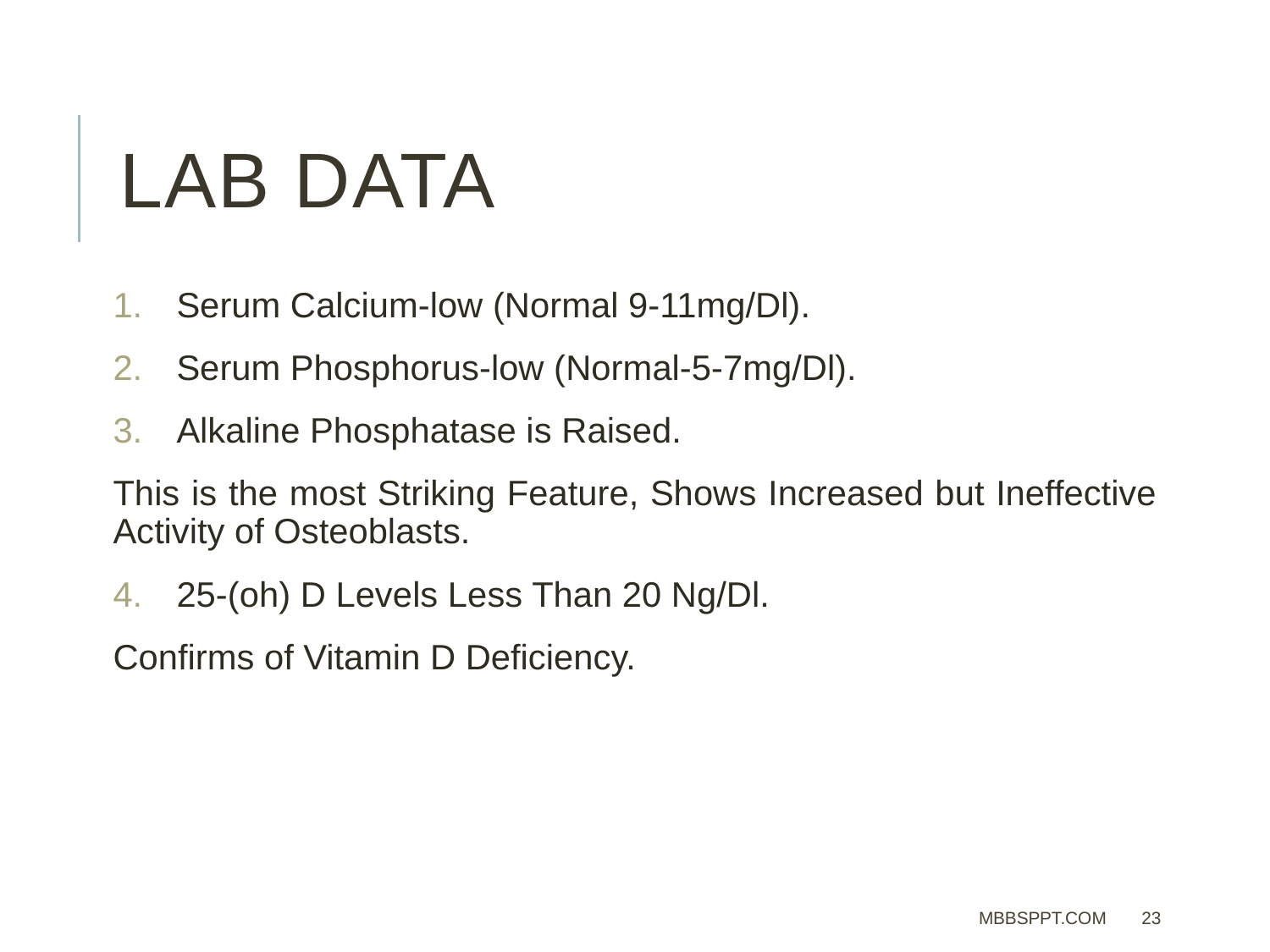

LAB DATA
Serum Calcium-low (Normal 9-11mg/Dl).
Serum Phosphorus-low (Normal-5-7mg/Dl).
Alkaline Phosphatase is Raised.
This is the most Striking Feature, Shows Increased but Ineffective Activity of Osteoblasts.
25-(oh) D Levels Less Than 20 Ng/Dl.
Confirms of Vitamin D Deficiency.
MBBSPPT.COM
23